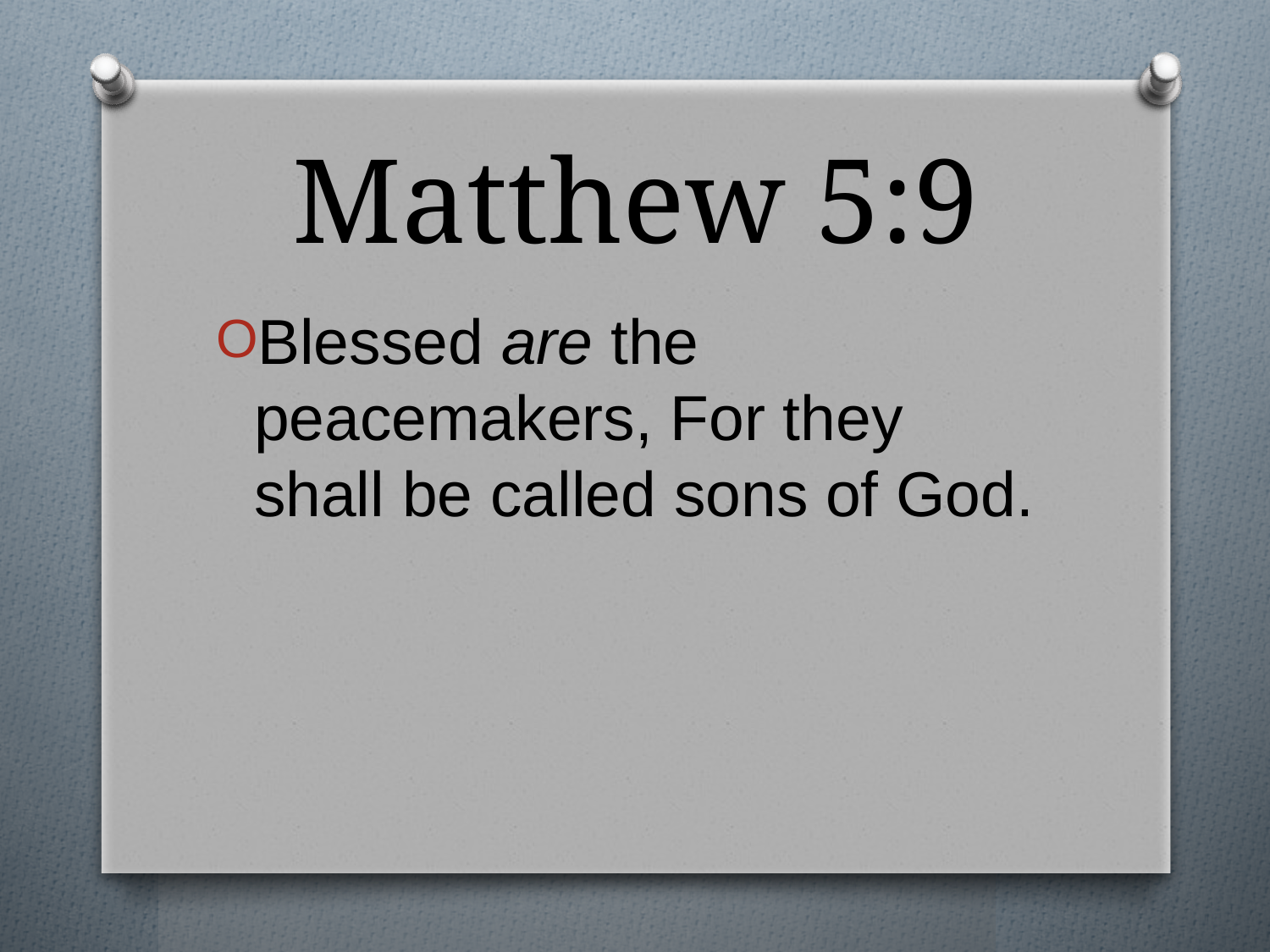

# Matthew 5:9
Blessed are the peacemakers, For they shall be called sons of God.